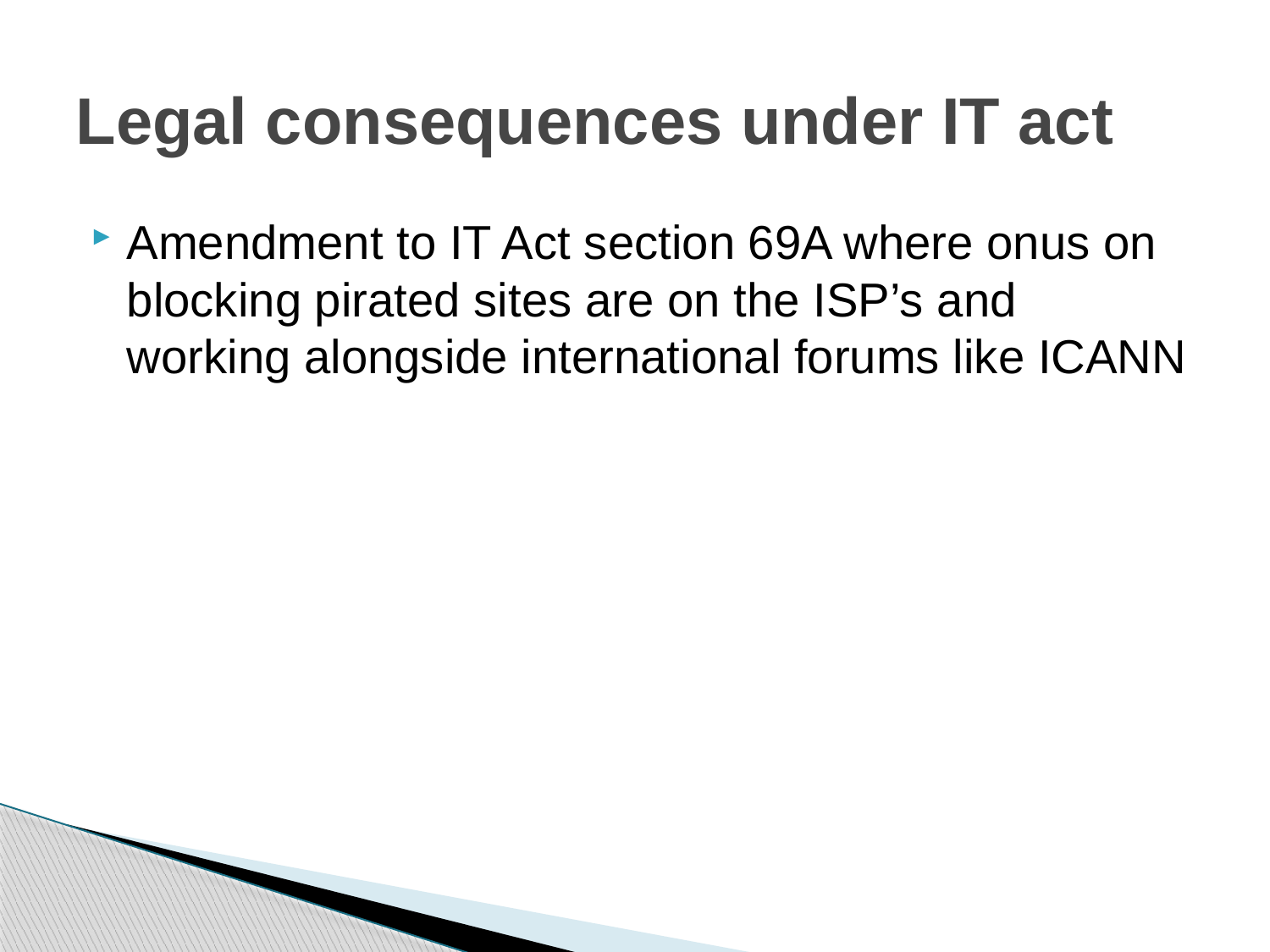

# Legal consequences under IT act
Amendment to IT Act section 69A where onus on blocking pirated sites are on the ISP’s and working alongside international forums like ICANN